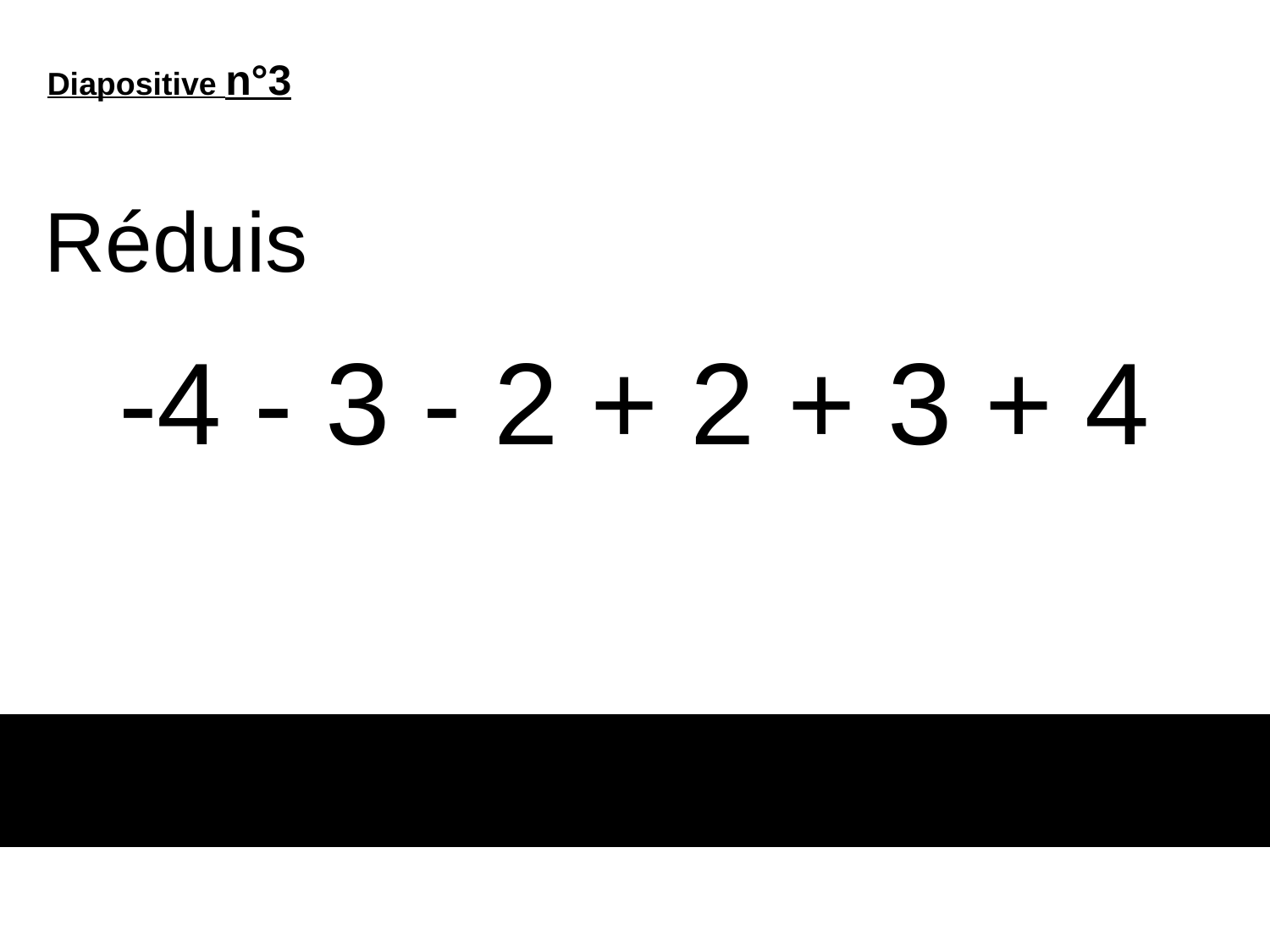

Diapositive n°3
Réduis
# -4 - 3 - 2 + 2 + 3 + 4